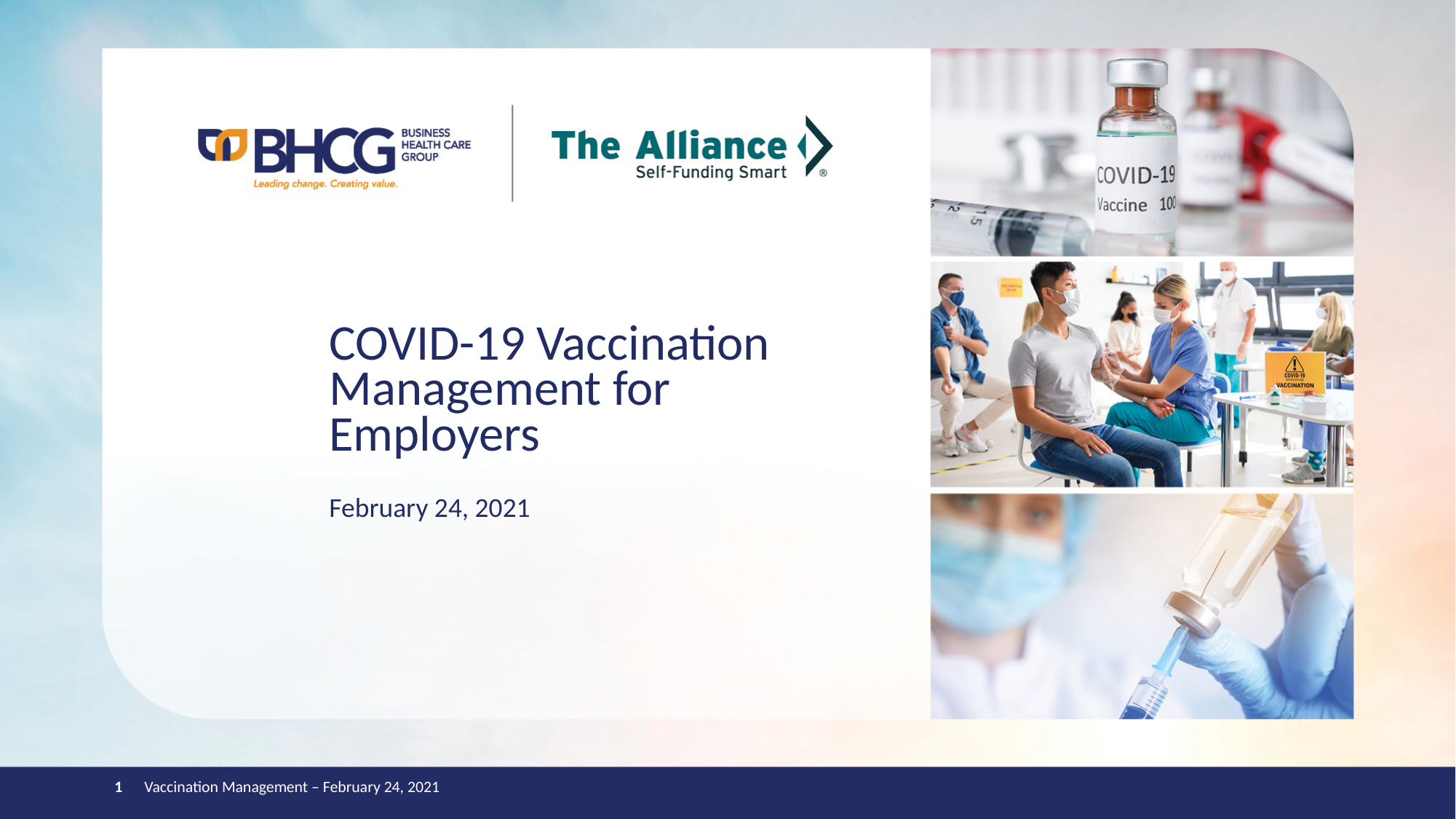

# COVID-19 Vaccination Management for Employers
February 24, 2021
1
Vaccination Management – February 24, 2021